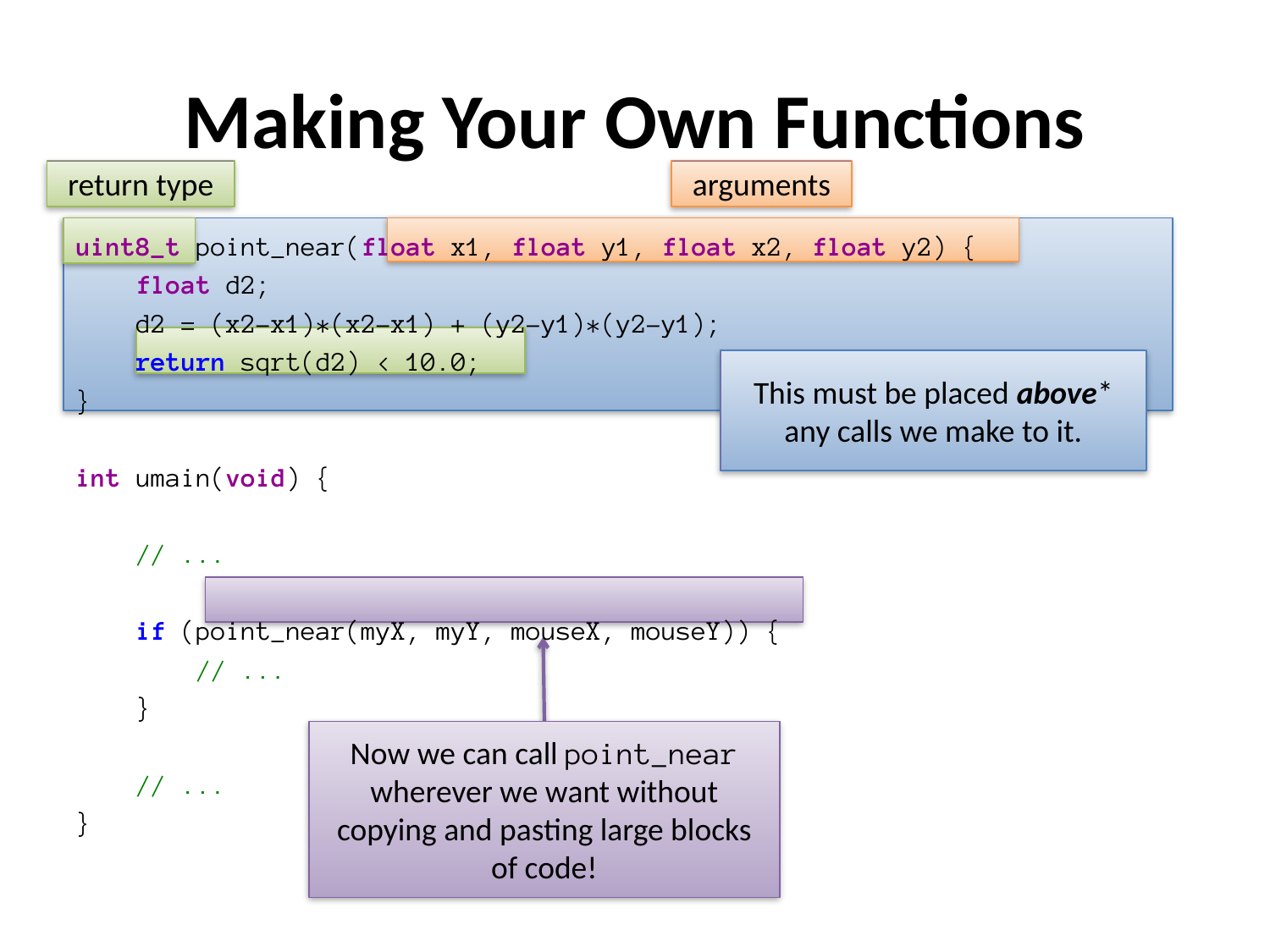

# Making Your Own Functions
return type
arguments

uint8_t point_near(float x1, float y1, float x2, float y2) {
    float d2;
    d2 = (x2-x1)*(x2-x1) + (y2-y1)*(y2-y1);
    return sqrt(d2) < 10.0;
}

int umain(void) {

    // ...

    if (point_near(myX, myY, mouseX, mouseY)) {
        // ...
    }

    // ...
}

This must be placed above* any calls we make to it.

Now we can call point_near wherever we want without copying and pasting large blocks of code!